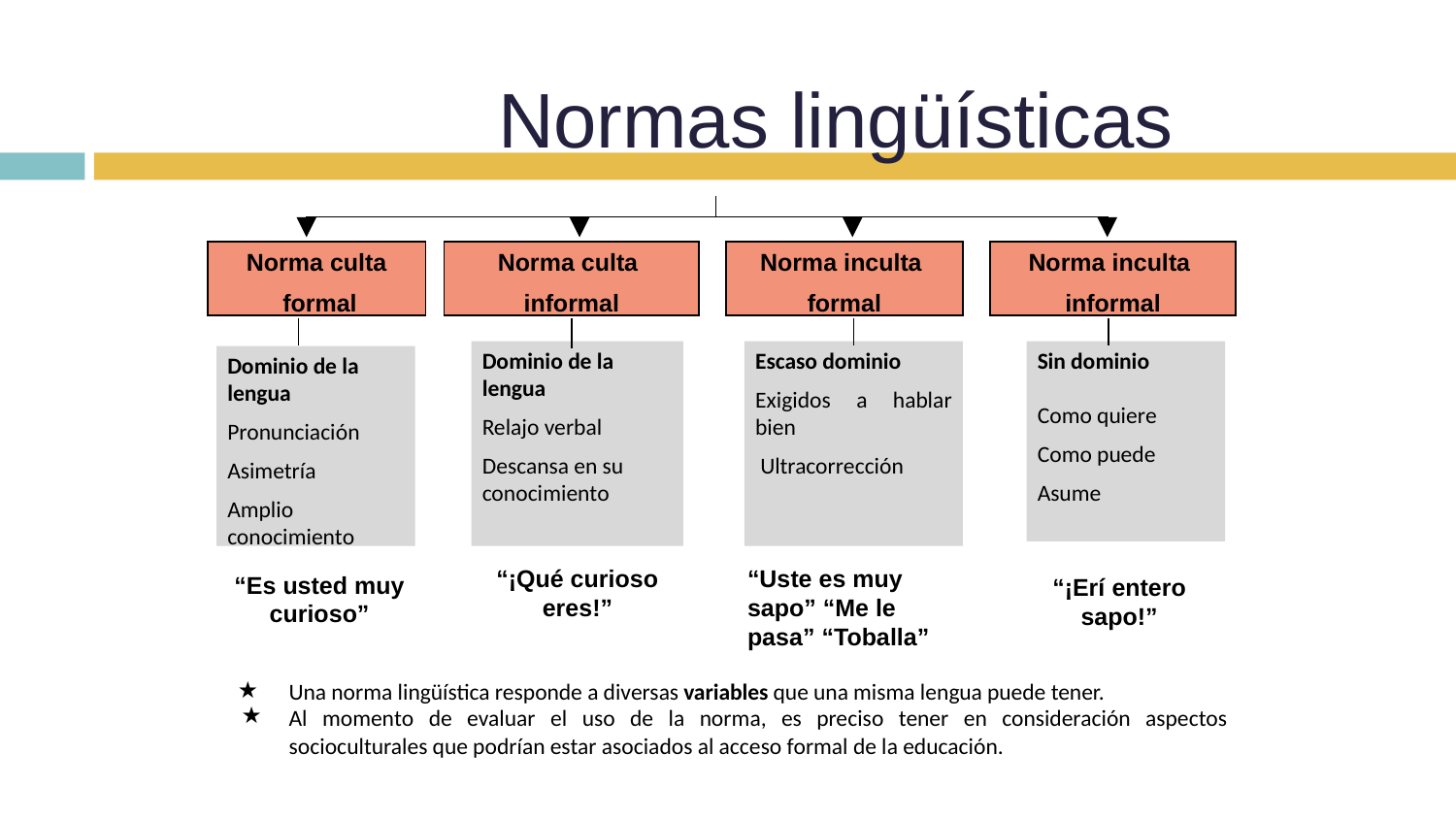

# Normas lingüísticas
Norma culta
 formal
Norma culta
informal
Norma inculta
formal
Norma inculta
informal
Sin dominio

Como quiere
Como puede
Asume
Dominio de la lengua
Relajo verbal
Descansa en su conocimiento
Escaso dominio
Exigidos a hablar bien
 Ultracorrección

Dominio de la lengua
Pronunciación
Asimetría
Amplio conocimiento

“¡Qué curioso eres!”
“Uste es muy sapo” “Me le pasa” “Toballa”
“Es usted muy curioso”
“¡Erí entero sapo!”
Una norma lingüística responde a diversas variables que una misma lengua puede tener.
Al momento de evaluar el uso de la norma, es preciso tener en consideración aspectos socioculturales que podrían estar asociados al acceso formal de la educación.